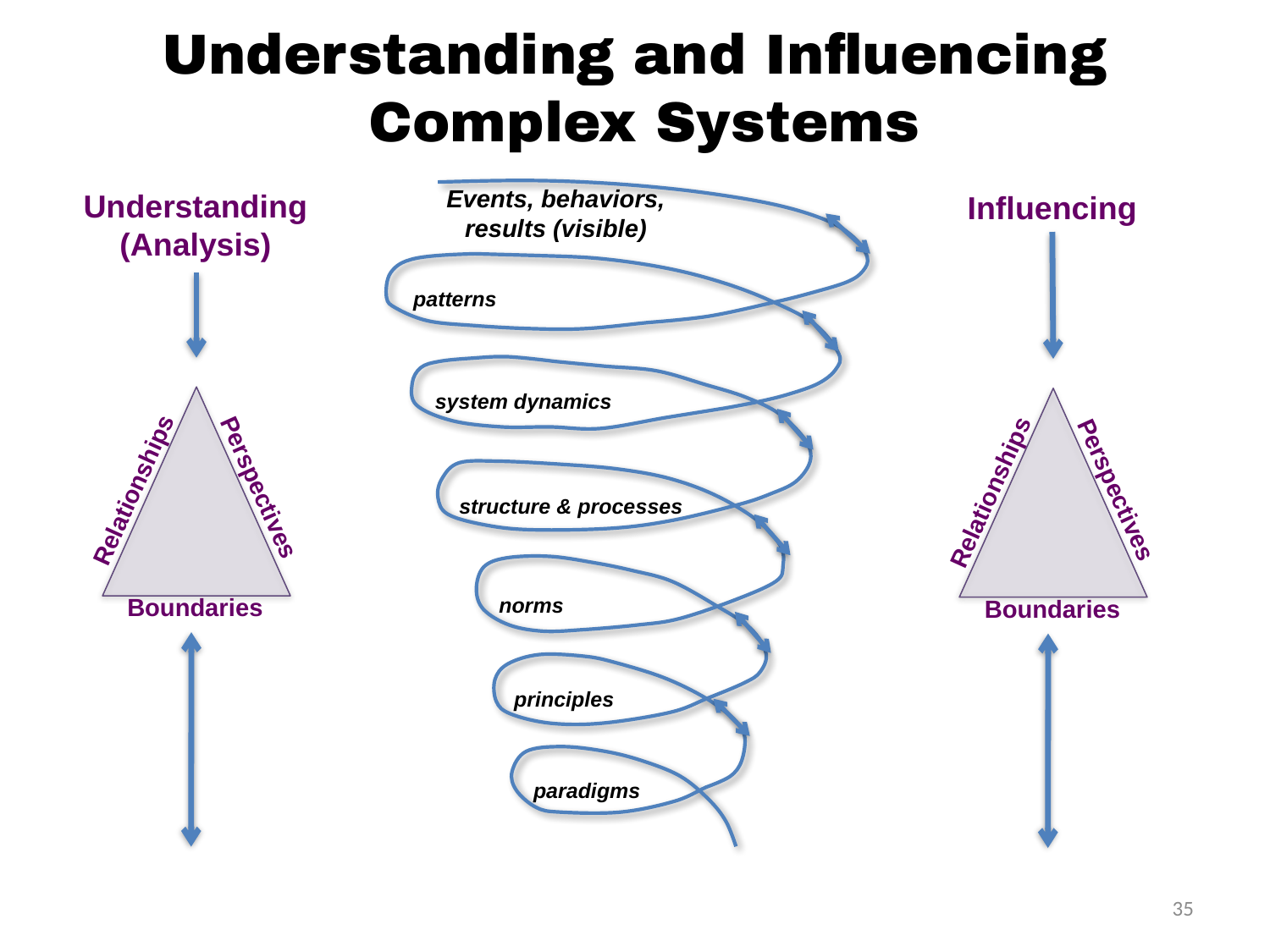

# Understanding and Influencing Complex Systems
Events, behaviors, results (visible)
Understanding (Analysis)

Influencing
patterns

Relationships
Perspectives
Boundaries
system dynamics

Relationships
Perspectives
structure & processes
norms
Boundaries
principles
paradigms
35